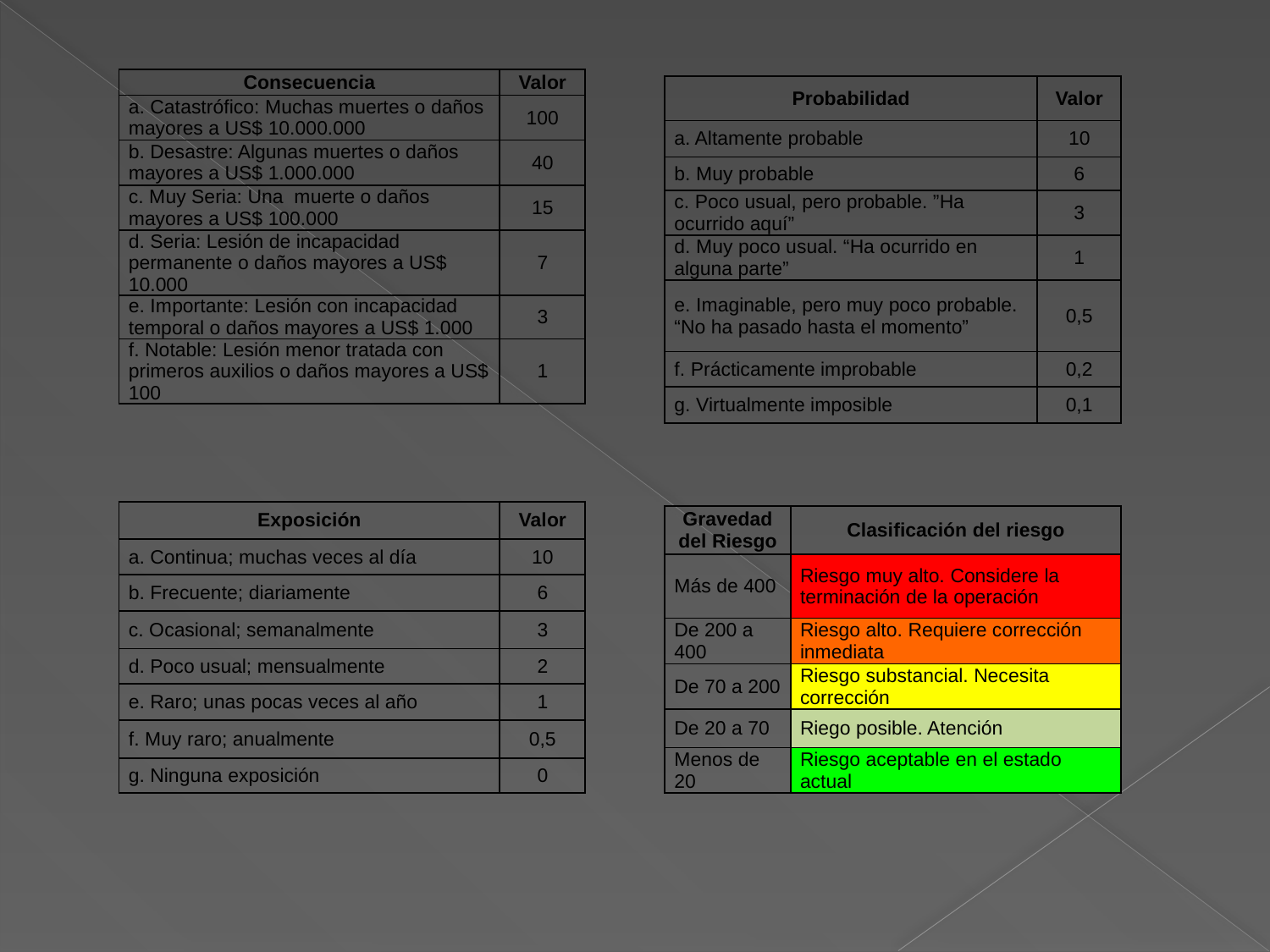

| Consecuencia | Valor |
| --- | --- |
| a. Catastrófico: Muchas muertes o daños mayores a US$ 10.000.000 | 100 |
| b. Desastre: Algunas muertes o daños mayores a US$ 1.000.000 | 40 |
| c. Muy Seria: Una muerte o daños mayores a US$ 100.000 | 15 |
| d. Seria: Lesión de incapacidad permanente o daños mayores a US$ 10.000 | 7 |
| e. Importante: Lesión con incapacidad temporal o daños mayores a US$ 1.000 | 3 |
| f. Notable: Lesión menor tratada con primeros auxilios o daños mayores a US$ 100 | 1 |
| Probabilidad | Valor |
| --- | --- |
| a. Altamente probable | 10 |
| b. Muy probable | 6 |
| c. Poco usual, pero probable. ”Ha ocurrido aquí” | 3 |
| d. Muy poco usual. “Ha ocurrido en alguna parte” | 1 |
| e. Imaginable, pero muy poco probable. “No ha pasado hasta el momento” | 0,5 |
| f. Prácticamente improbable | 0,2 |
| g. Virtualmente imposible | 0,1 |
| Exposición | Valor |
| --- | --- |
| a. Continua; muchas veces al día | 10 |
| b. Frecuente; diariamente | 6 |
| c. Ocasional; semanalmente | 3 |
| d. Poco usual; mensualmente | 2 |
| e. Raro; unas pocas veces al año | 1 |
| f. Muy raro; anualmente | 0,5 |
| g. Ninguna exposición | 0 |
| Gravedad del Riesgo | Clasificación del riesgo |
| --- | --- |
| Más de 400 | Riesgo muy alto. Considere la terminación de la operación |
| De 200 a 400 | Riesgo alto. Requiere corrección inmediata |
| De 70 a 200 | Riesgo substancial. Necesita corrección |
| De 20 a 70 | Riego posible. Atención |
| Menos de 20 | Riesgo aceptable en el estado actual |